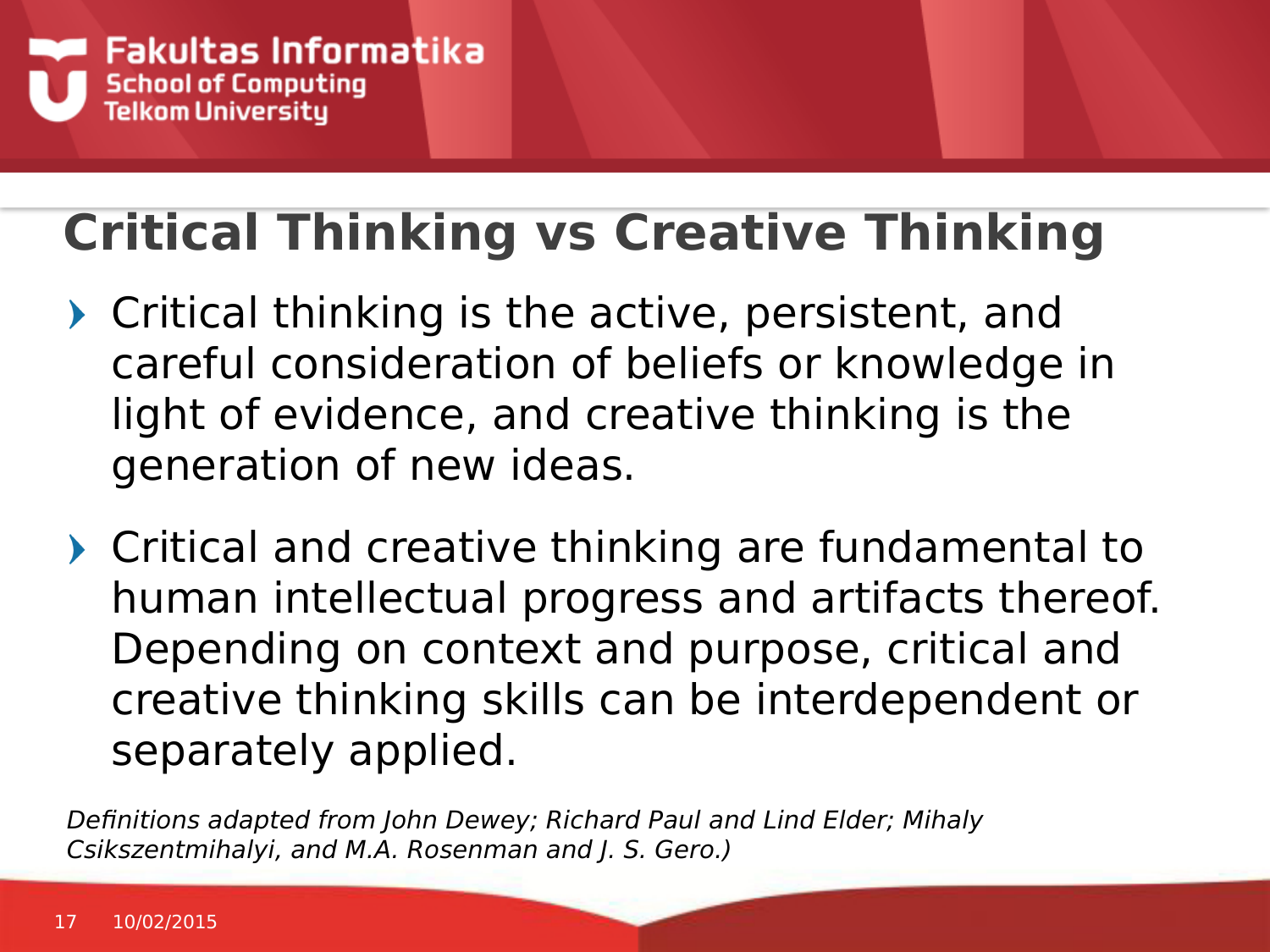

# Critical Thinking vs Creative Thinking
Critical thinking is the active, persistent, and careful consideration of beliefs or knowledge in light of evidence, and creative thinking is the generation of new ideas.
Critical and creative thinking are fundamental to human intellectual progress and artifacts thereof. Depending on context and purpose, critical and creative thinking skills can be interdependent or separately applied.
Definitions adapted from John Dewey; Richard Paul and Lind Elder; Mihaly Csikszentmihalyi, and M.A. Rosenman and J. S. Gero.)

17
10/02/2015